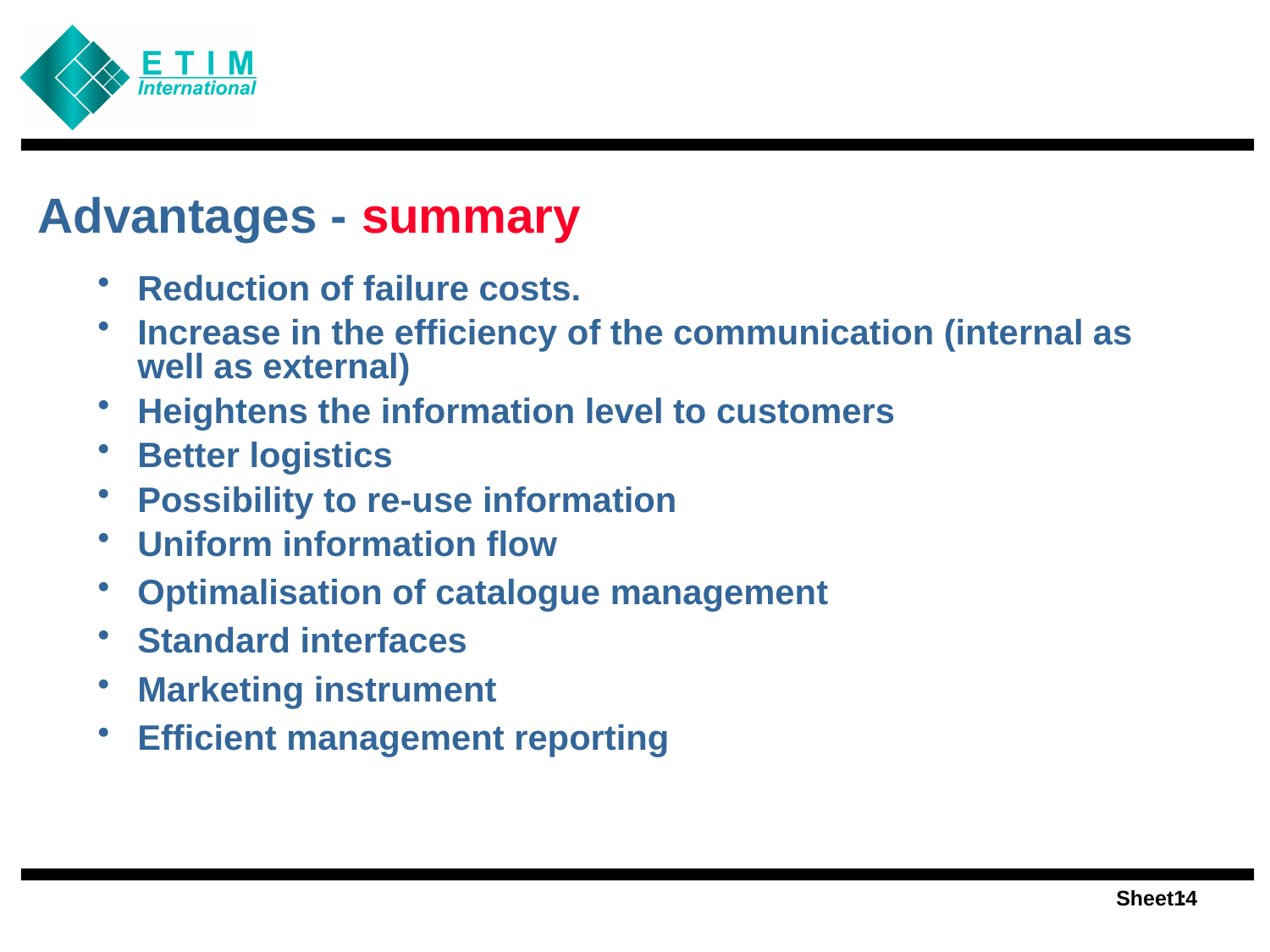

# Advantages - summary
Reduction of failure costs.
Increase in the efficiency of the communication (internal as well as external)
Heightens the information level to customers
Better logistics
Possibility to re-use information
Uniform information flow
Optimalisation of catalogue management
Standard interfaces
Marketing instrument
Efficient management reporting